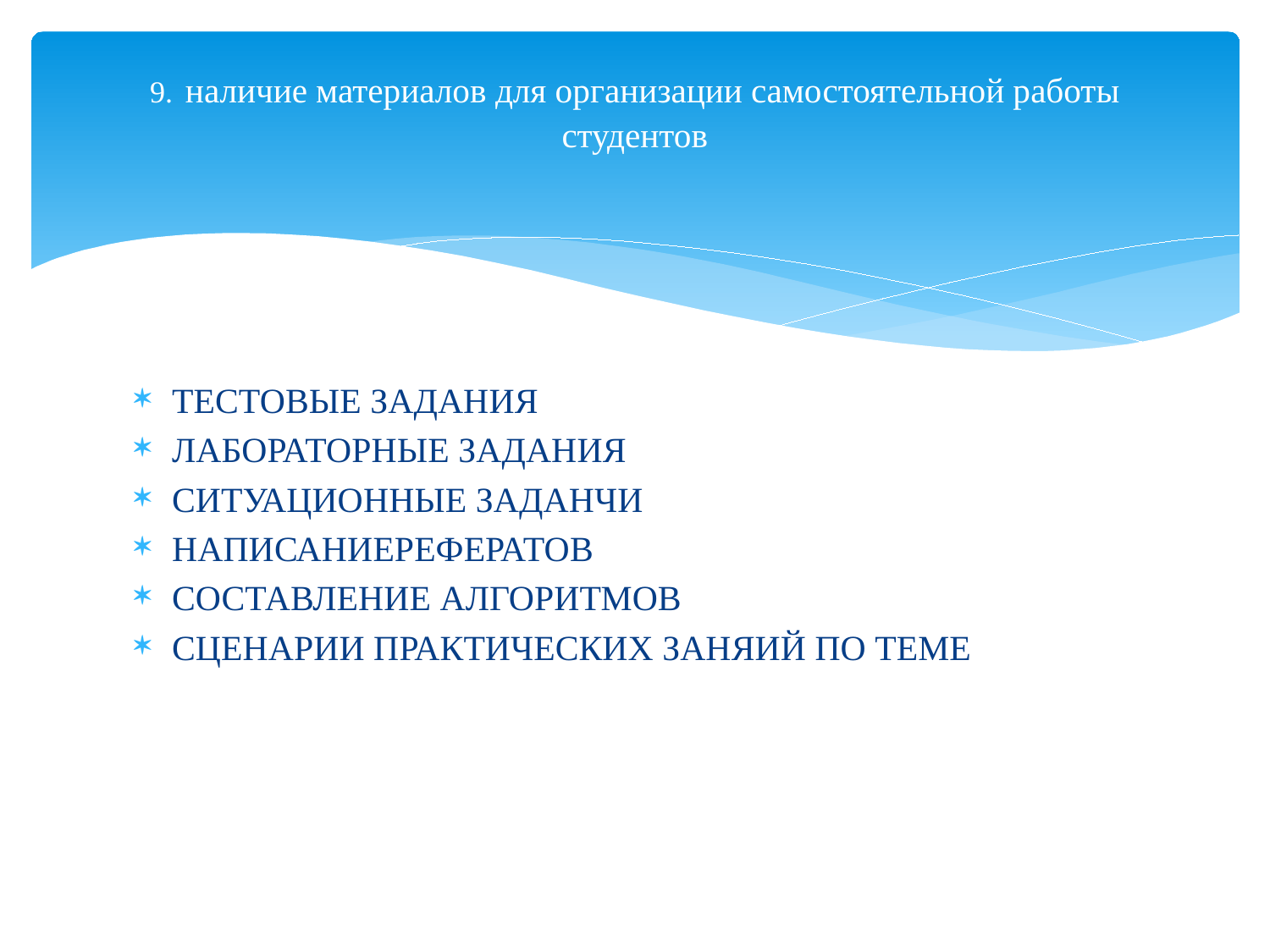

# 9. наличие материалов для организации самостоятельной работы студентов
ТЕСТОВЫЕ ЗАДАНИЯ
ЛАБОРАТОРНЫЕ ЗАДАНИЯ
СИТУАЦИОННЫЕ ЗАДАНЧИ
НАПИСАНИЕРЕФЕРАТОВ
СОСТАВЛЕНИЕ АЛГОРИТМОВ
СЦЕНАРИИ ПРАКТИЧЕСКИХ ЗАНЯИЙ ПО ТЕМЕ